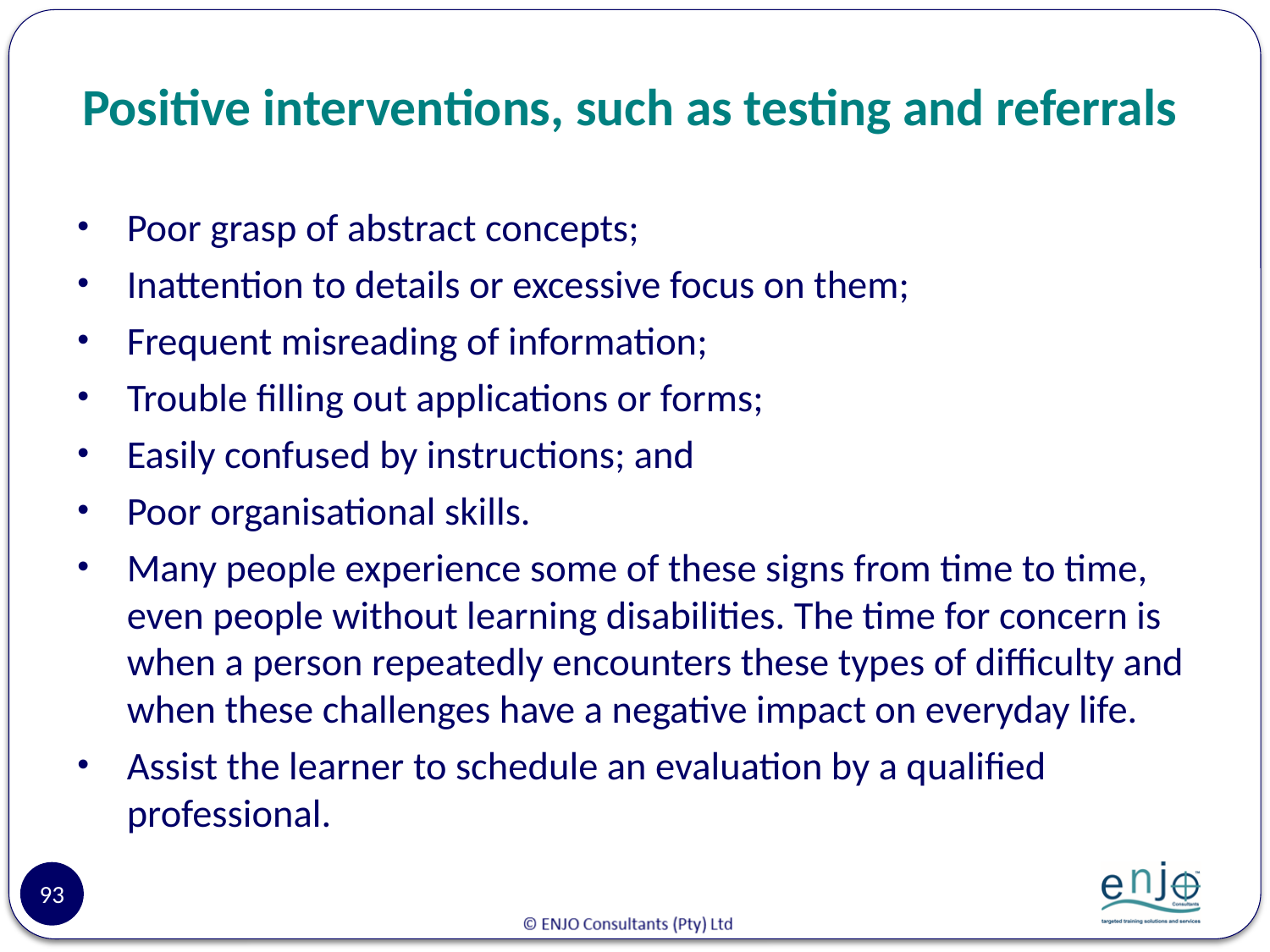

# Positive interventions, such as testing and referrals
Poor grasp of abstract concepts;
Inattention to details or excessive focus on them;
Frequent misreading of information;
Trouble filling out applications or forms;
Easily confused by instructions; and
Poor organisational skills.
Many people experience some of these signs from time to time, even people without learning disabilities. The time for concern is when a person repeatedly encounters these types of difficulty and when these challenges have a negative impact on everyday life.
Assist the learner to schedule an evaluation by a qualified professional.

93